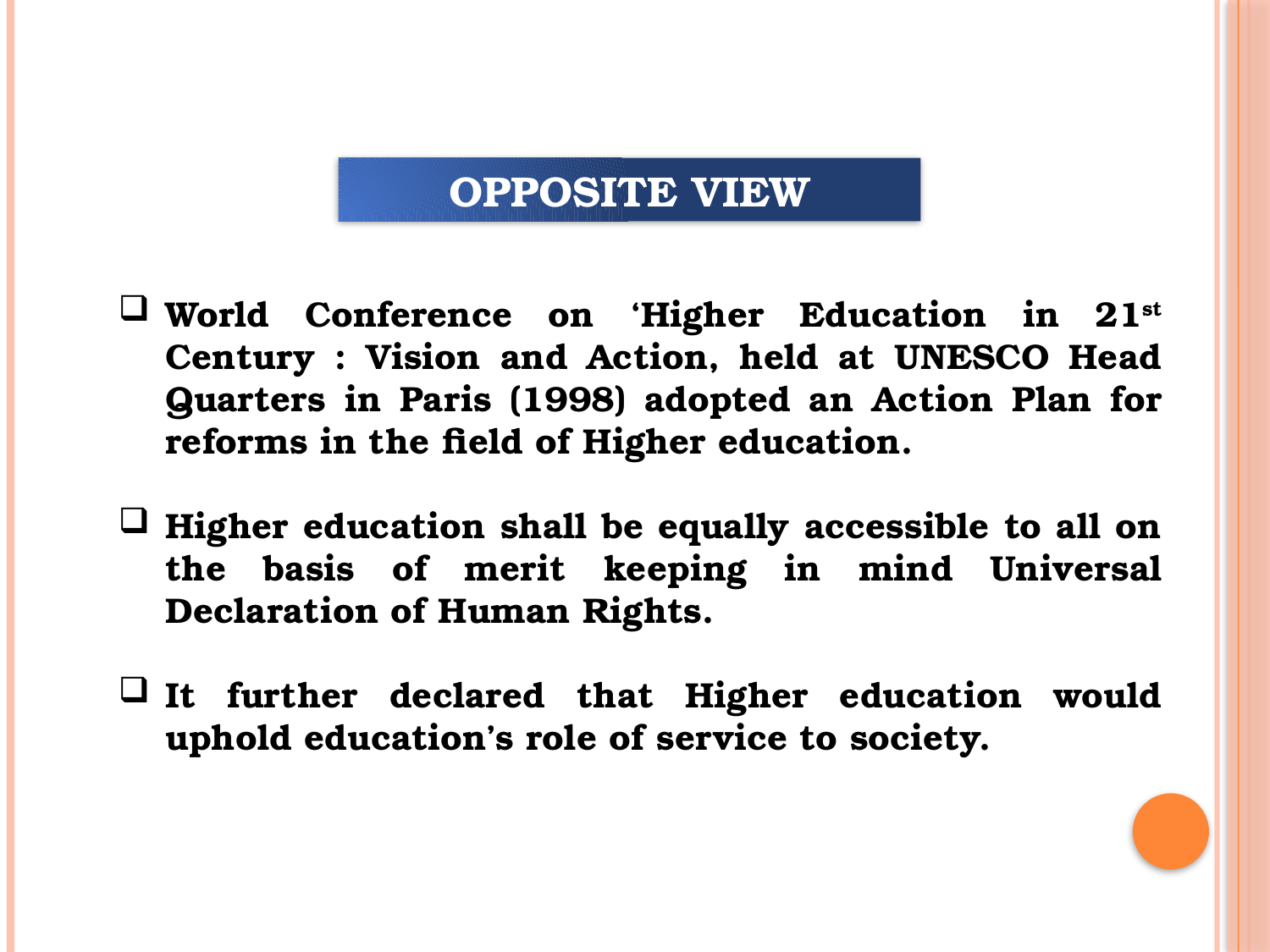

OPPOSITE VIEW
World Conference on ‘Higher Education in 21st Century : Vision and Action, held at UNESCO Head Quarters in Paris (1998) adopted an Action Plan for reforms in the field of Higher education.

Higher education shall be equally accessible to all on the basis of merit keeping in mind Universal Declaration of Human Rights.

It further declared that Higher education would uphold education’s role of service to society.